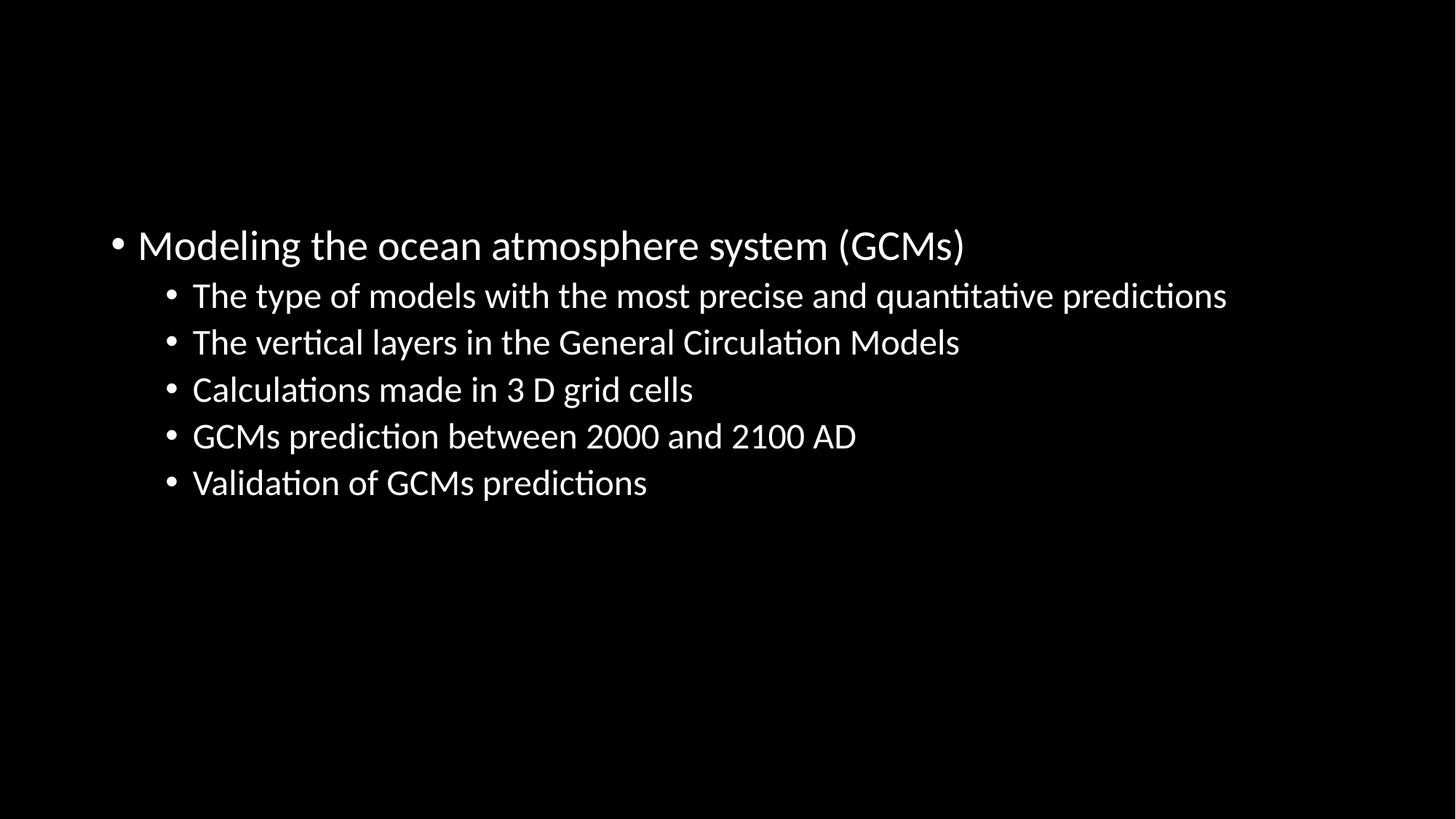

#
Modeling the ocean atmosphere system (GCMs)
The type of models with the most precise and quantitative predictions
The vertical layers in the General Circulation Models
Calculations made in 3 D grid cells
GCMs prediction between 2000 and 2100 AD
Validation of GCMs predictions